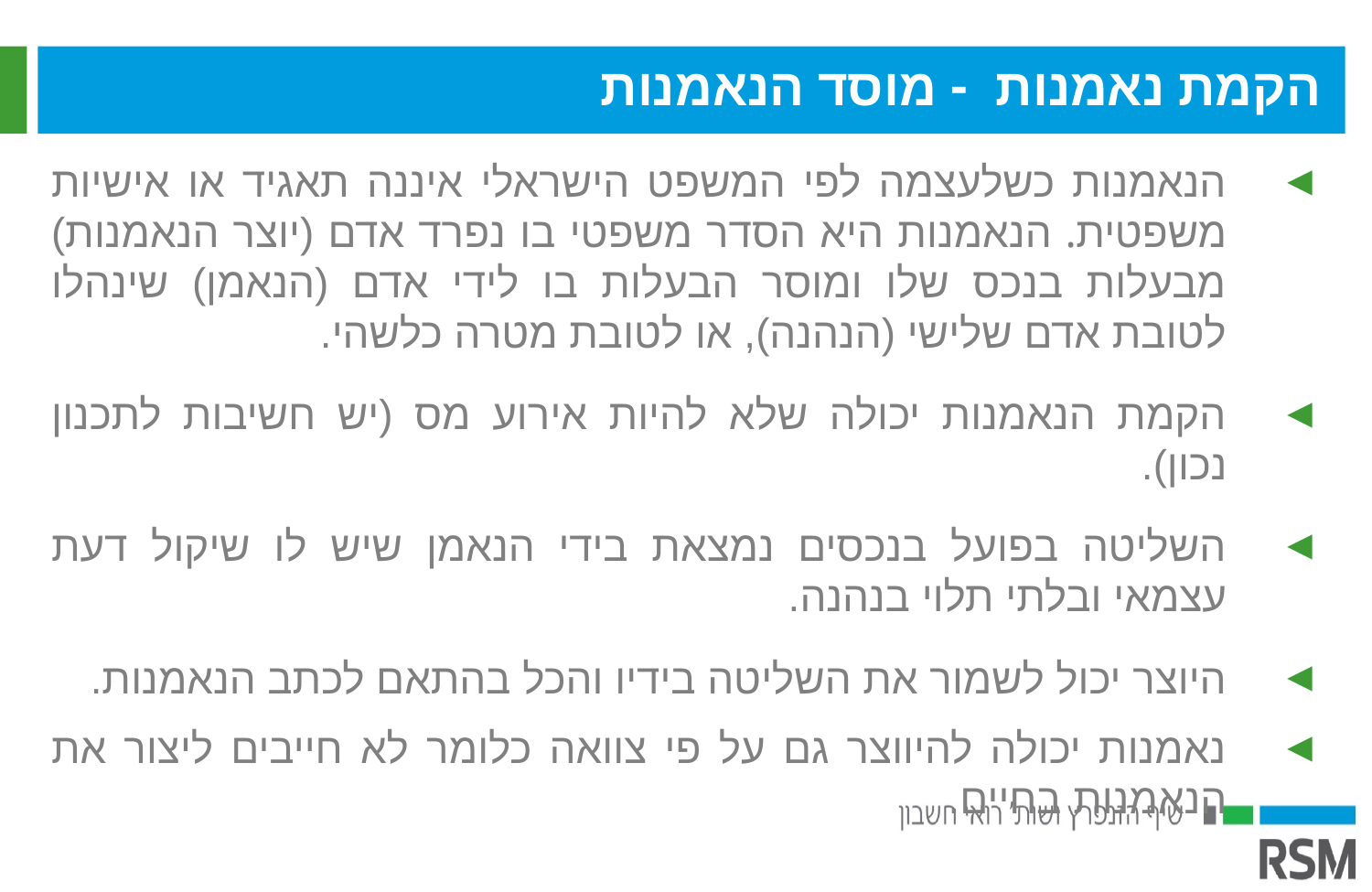

הקמת נאמנות  - מוסד הנאמנות
הנאמנות כשלעצמה לפי המשפט הישראלי איננה תאגיד או אישיות משפטית. הנאמנות היא הסדר משפטי בו נפרד אדם (יוצר הנאמנות) מבעלות בנכס שלו ומוסר הבעלות בו לידי אדם (הנאמן) שינהלו לטובת אדם שלישי (הנהנה), או לטובת מטרה כלשהי.
הקמת הנאמנות יכולה שלא להיות אירוע מס (יש חשיבות לתכנון נכון).
השליטה בפועל בנכסים נמצאת בידי הנאמן שיש לו שיקול דעת עצמאי ובלתי תלוי בנהנה.
היוצר יכול לשמור את השליטה בידיו והכל בהתאם לכתב הנאמנות.
נאמנות יכולה להיווצר גם על פי צוואה כלומר לא חייבים ליצור את הנאמנות בחיים.